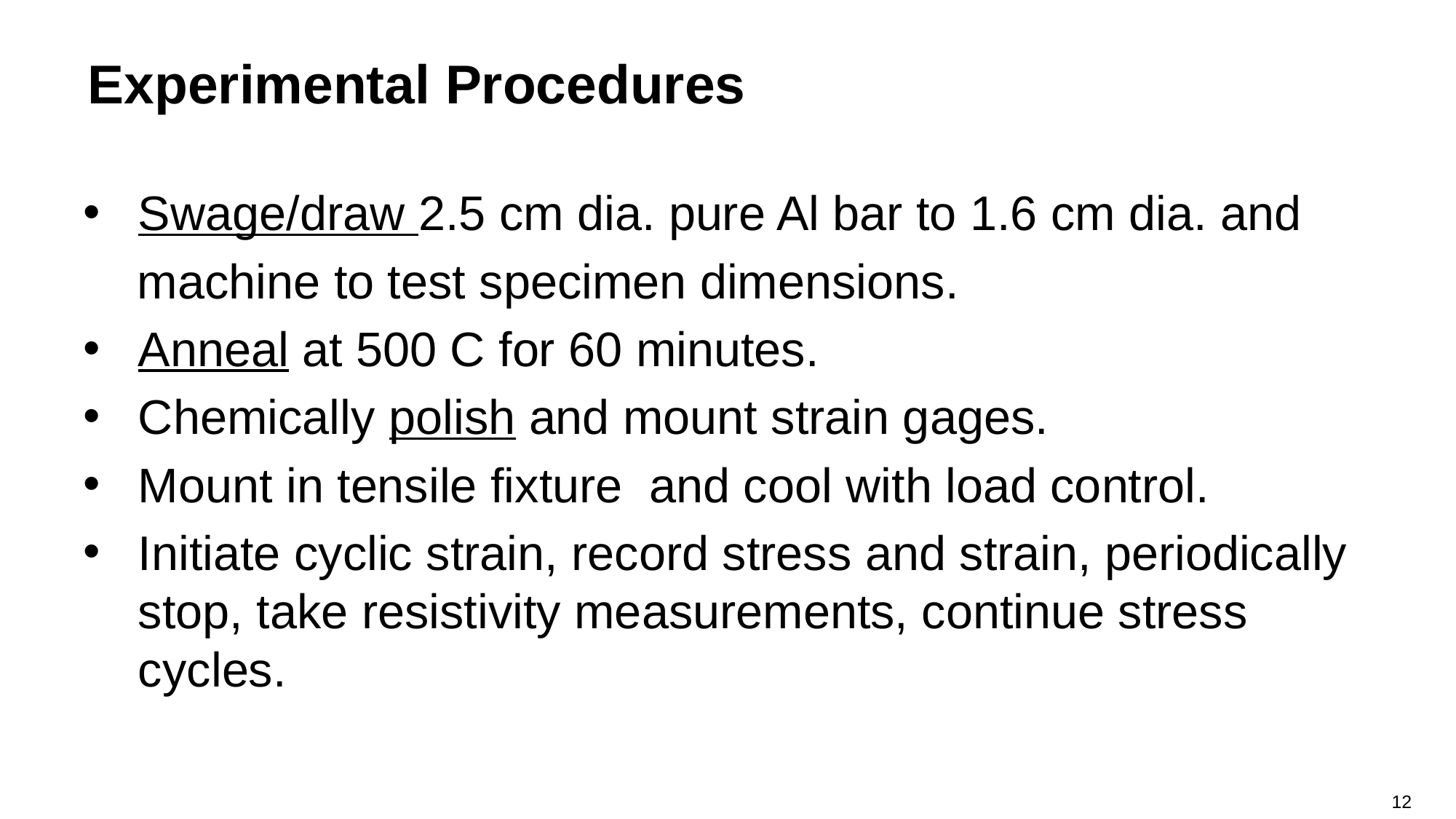

# Experimental Procedures
Swage/draw 2.5 cm dia. pure Al bar to 1.6 cm dia. and
    machine to test specimen dimensions.
Anneal at 500 C for 60 minutes.
Chemically polish and mount strain gages.
Mount in tensile fixture  and cool with load control.
Initiate cyclic strain, record stress and strain, periodically stop, take resistivity measurements, continue stress cycles.